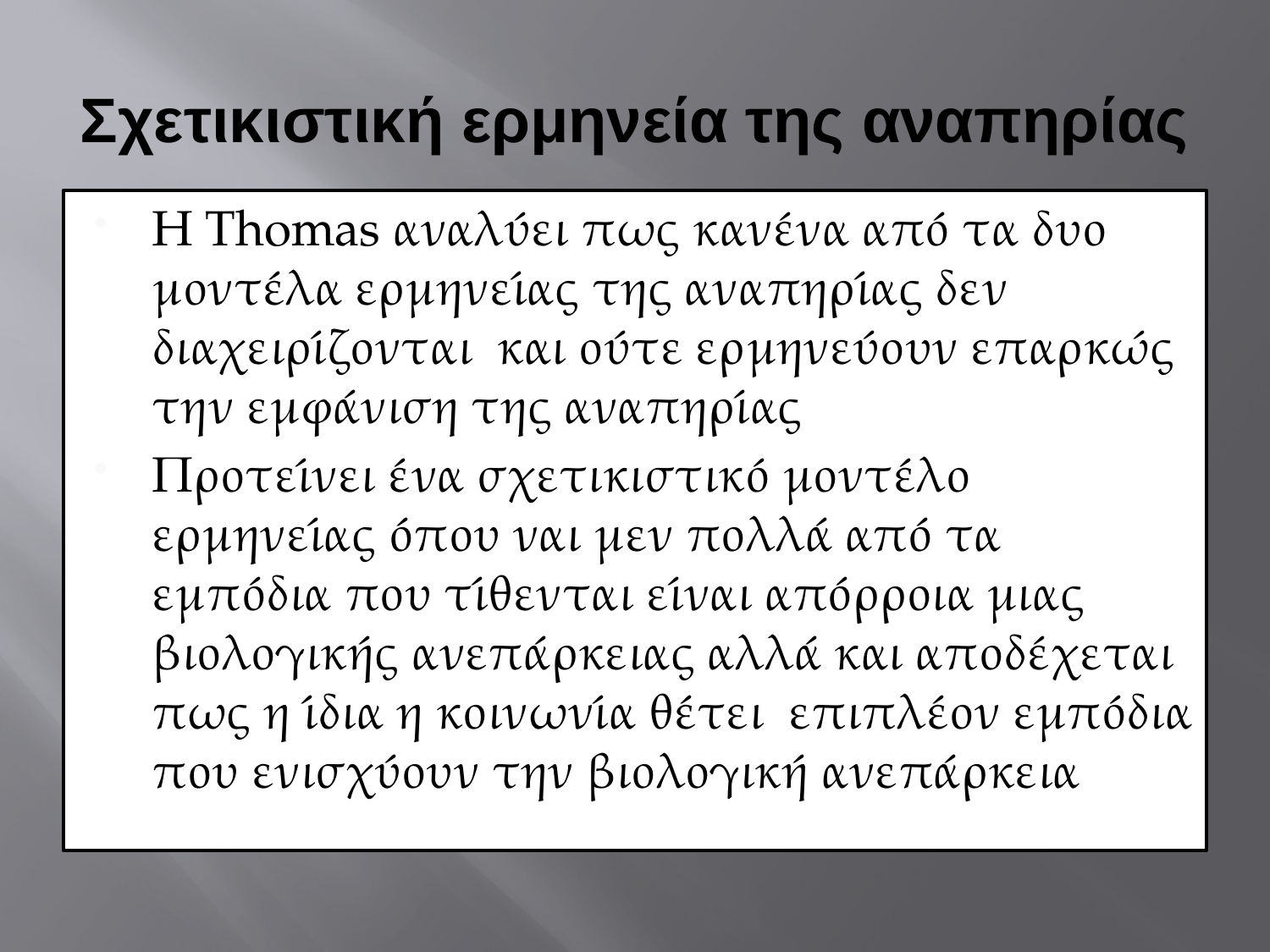

# Σχετικιστική ερμηνεία της αναπηρίας
Η Thomas αναλύει πως κανένα από τα δυο μοντέλα ερμηνείας της αναπηρίας δεν διαχειρίζονται  και ούτε ερμηνεύουν επαρκώς την εμφάνιση της αναπηρίας
Προτείνει ένα σχετικιστικό μοντέλο ερμηνείας όπου ναι μεν πολλά από τα εμπόδια που τίθενται είναι απόρροια μιας βιολογικής ανεπάρκειας αλλά και αποδέχεται πως η ίδια η κοινωνία θέτει  επιπλέον εμπόδια που ενισχύουν την βιολογική ανεπάρκεια